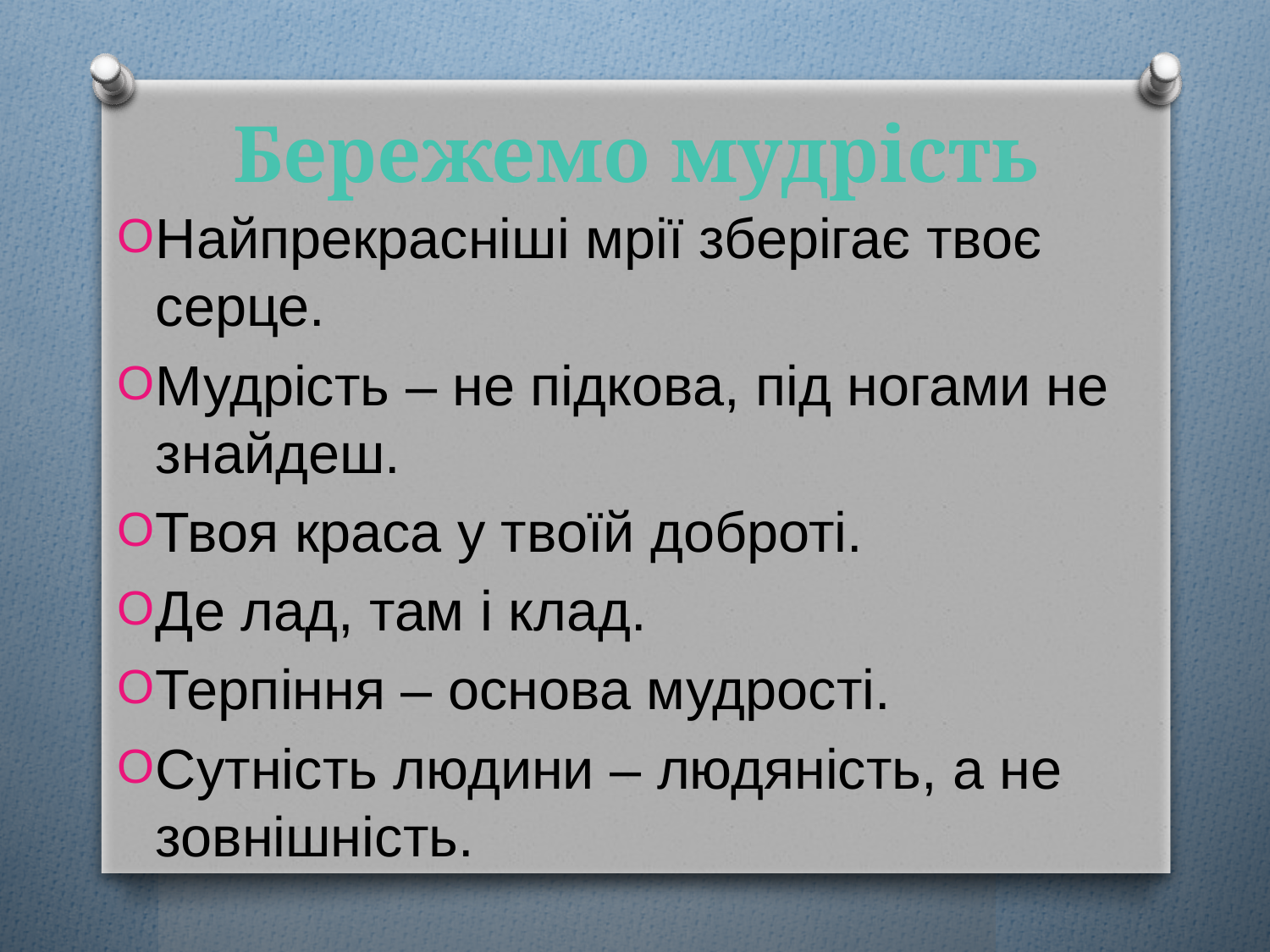

# Бережемо мудрість
Найпрекрасніші мрії зберігає твоє серце.
Мудрість – не підкова, під ногами не знайдеш.
Твоя краса у твоїй доброті.
Де лад, там і клад.
Терпіння – основа мудрості.
Сутність людини – людяність, а не зовнішність.